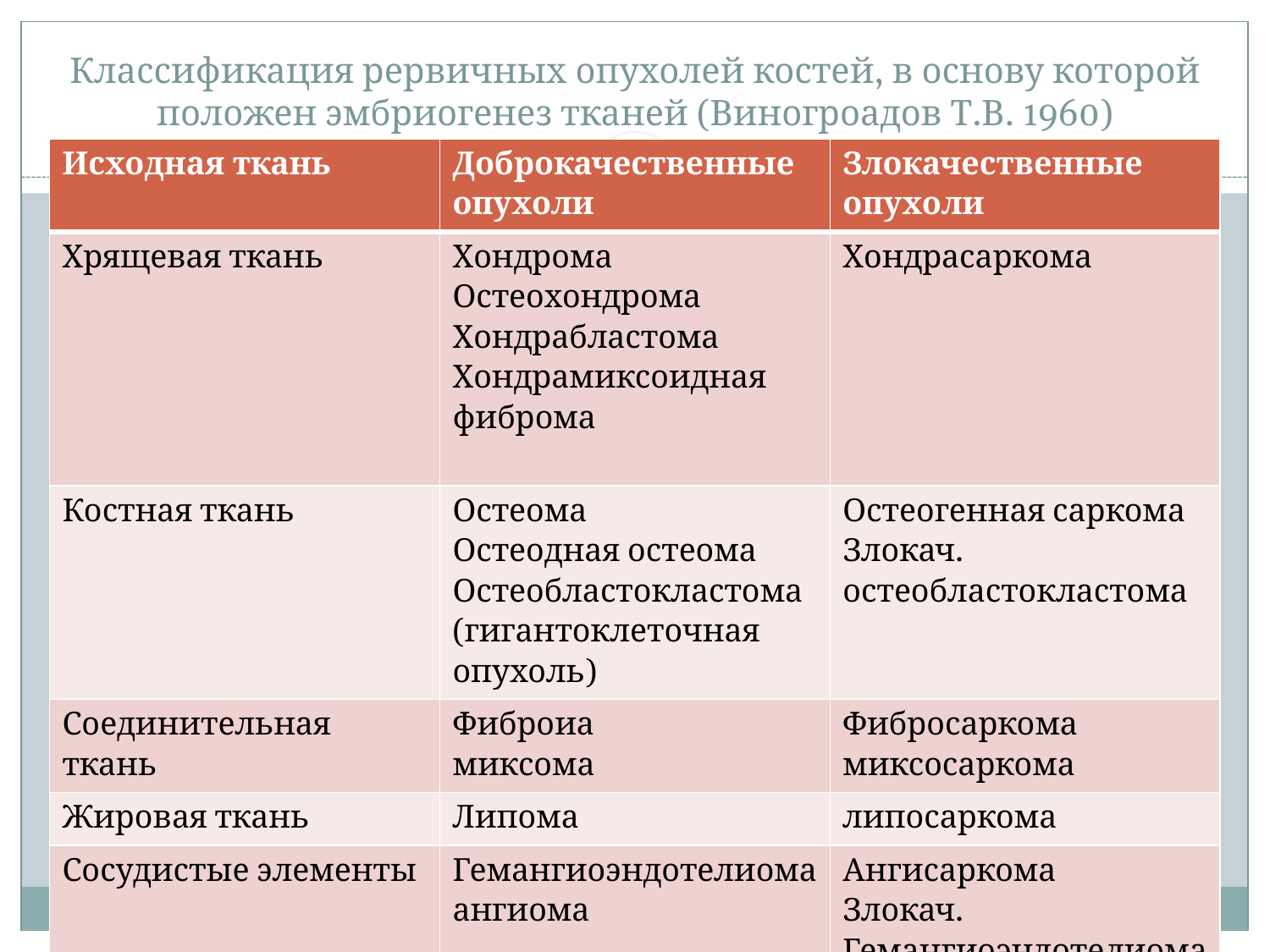

# Классификация рервичных опухолей костей, в основу которой положен эмбриогенез тканей (Виногроадов Т.В. 1960)
| Исходная ткань | Доброкачественные опухоли | Злокачественные опухоли |
| --- | --- | --- |
| Хрящевая ткань | Хондрома Остеохондрома Хондрабластома Хондрамиксоидная фиброма | Хондрасаркома |
| Костная ткань | Остеома Остеодная остеома Остеобластокластома (гигантоклеточная опухоль) | Остеогенная саркома Злокач. остеобластокластома |
| Соединительная ткань | Фиброиа миксома | Фибросаркома миксосаркома |
| Жировая ткань | Липома | липосаркома |
| Сосудистые элементы | Гемангиоэндотелиома ангиома | Ангисаркома Злокач. Гемангиоэндотелиома |
| Ретикулярная ткань | Не известны | Опухоль Юинга |
| Нервная ткань | Неврофиброма Невролеммома | невролемомма |
| Эпителиальная ткань | Адамантинома длинных трубчатых костей |  |
| Одонтогенная ткань | Адамантинома Одонтома мягкая Одонтома твердая |  |